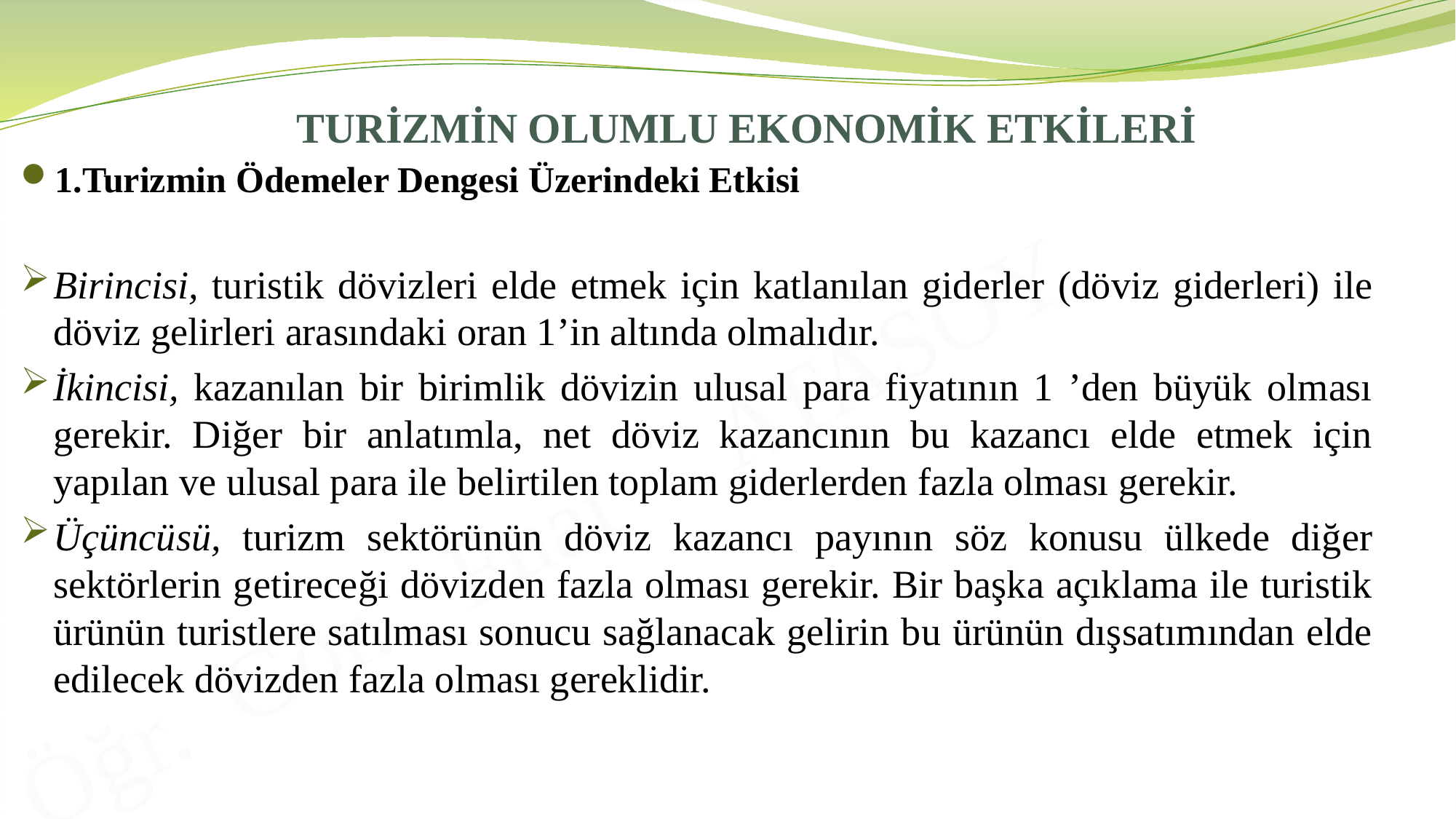

# TURİZMİN OLUMLU EKONOMİK ETKİLERİ
1.Turizmin Ödemeler Dengesi Üzerindeki Etkisi

Birincisi, turistik dövizleri elde etmek için katlanılan giderler (döviz giderleri) ile döviz gelirleri arasındaki oran 1’in altında olmalıdır.
İkincisi, kazanılan bir birimlik dövizin ulusal para fiyatının 1 ’den büyük olması gerekir. Diğer bir anlatımla, net döviz kazancının bu kazancı elde etmek için yapılan ve ulusal para ile belirtilen toplam giderlerden fazla olması gerekir.
Üçüncüsü, turizm sektörünün döviz kazancı payının söz konusu ülkede diğer sektörlerin getireceği dövizden fazla olması gerekir. Bir başka açıklama ile turistik ürünün turistlere satılması sonucu sağlanacak gelirin bu ürünün dışsatımından elde edilecek dövizden fazla olması gereklidir.